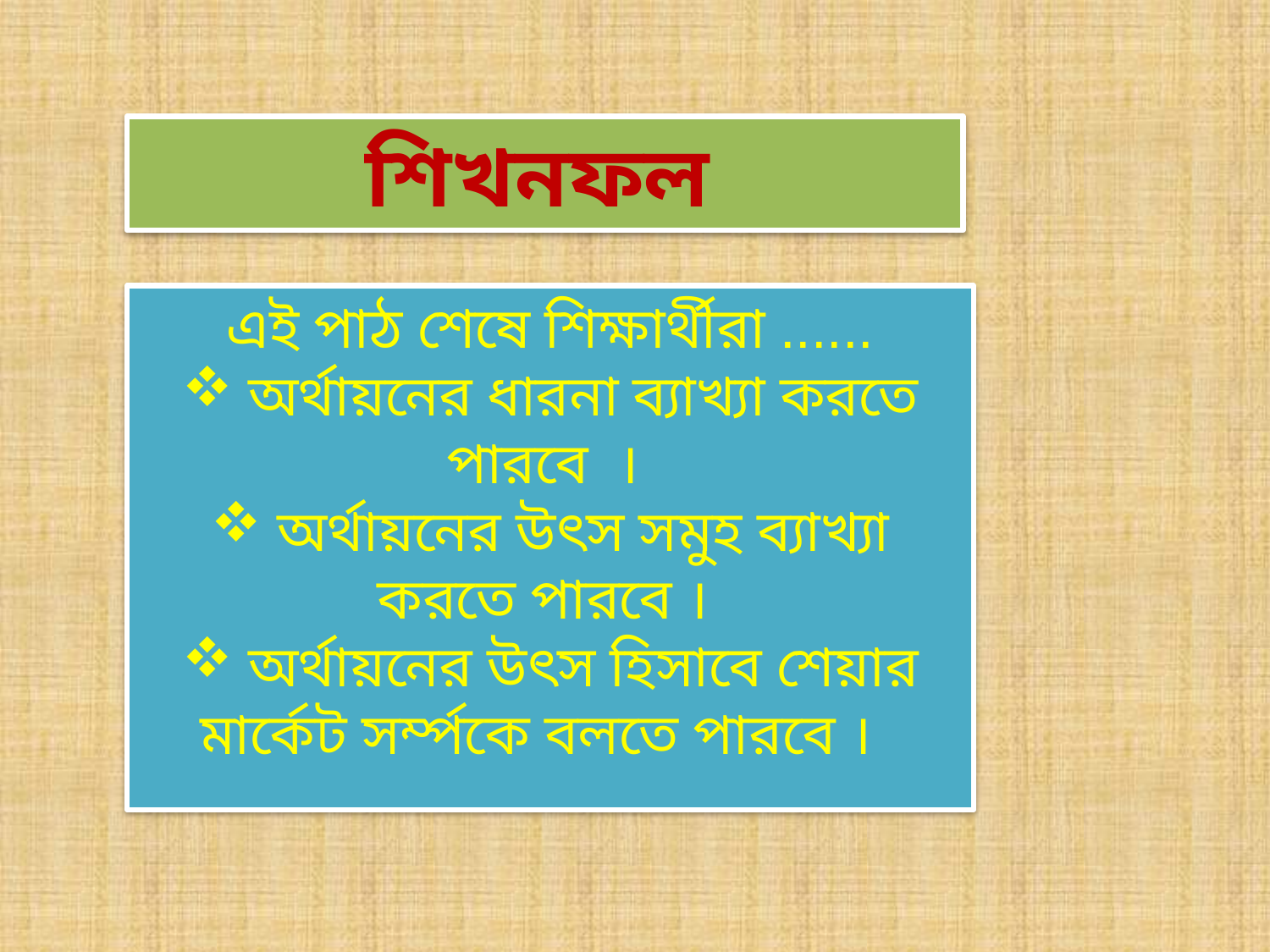

শিখনফল
এই পাঠ শেষে শিক্ষার্থীরা ......
 অর্থায়নের ধারনা ব্যাখ্যা করতে পারবে  ।
 অর্থায়নের উৎস সমুহ ব্যাখ্যা করতে পারবে ।
 অর্থায়নের উৎস হিসাবে শেয়ার মার্কেট সর্ম্পকে বলতে পারবে ।